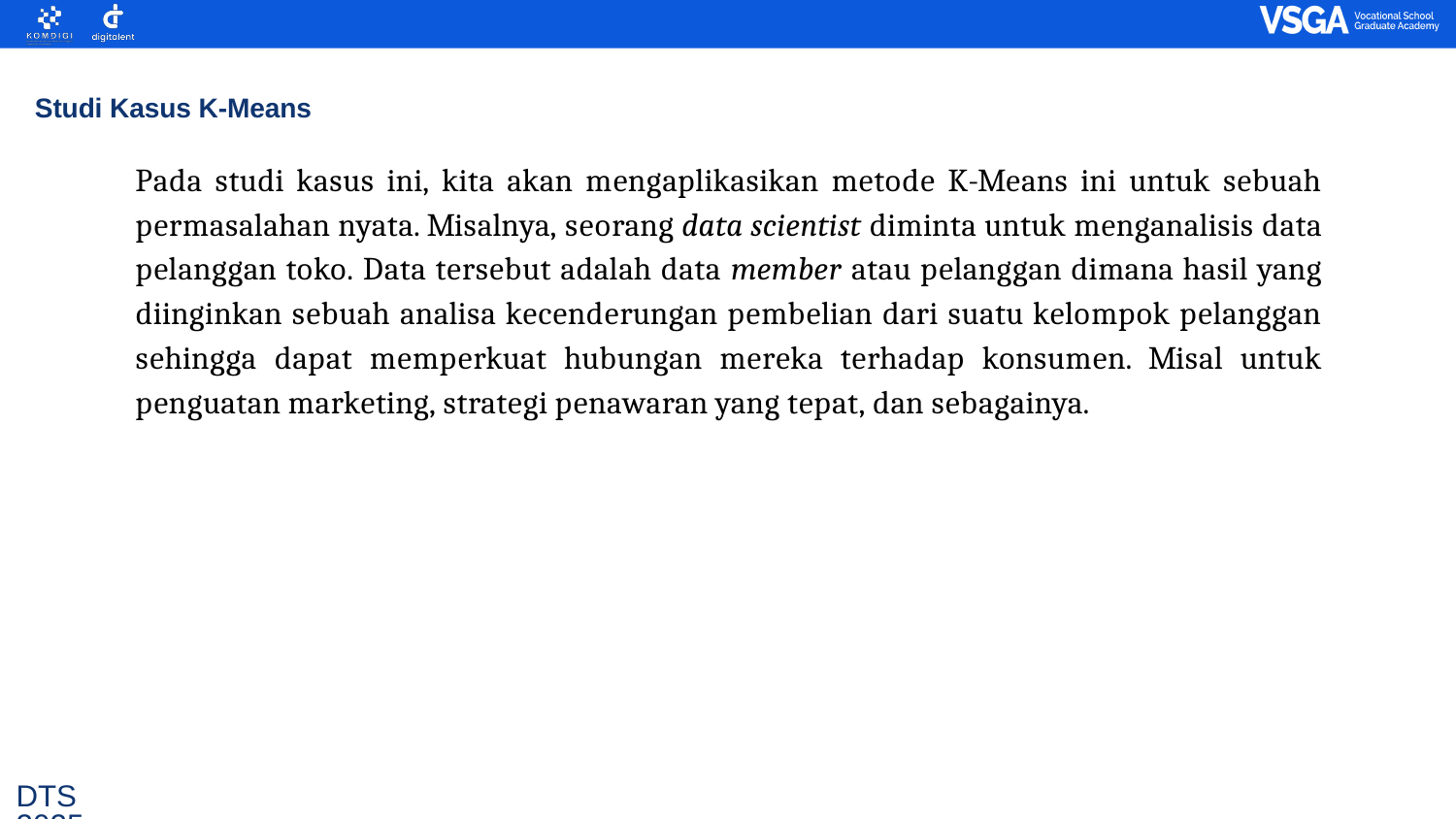

Studi Kasus K-Means

Pada studi kasus ini, kita akan mengaplikasikan metode K-Means ini untuk sebuah permasalahan nyata. Misalnya, seorang data scientist diminta untuk menganalisis data pelanggan toko. Data tersebut adalah data member atau pelanggan dimana hasil yang diinginkan sebuah analisa kecenderungan pembelian dari suatu kelompok pelanggan sehingga dapat memperkuat hubungan mereka terhadap konsumen. Misal untuk penguatan marketing, strategi penawaran yang tepat, dan sebagainya.